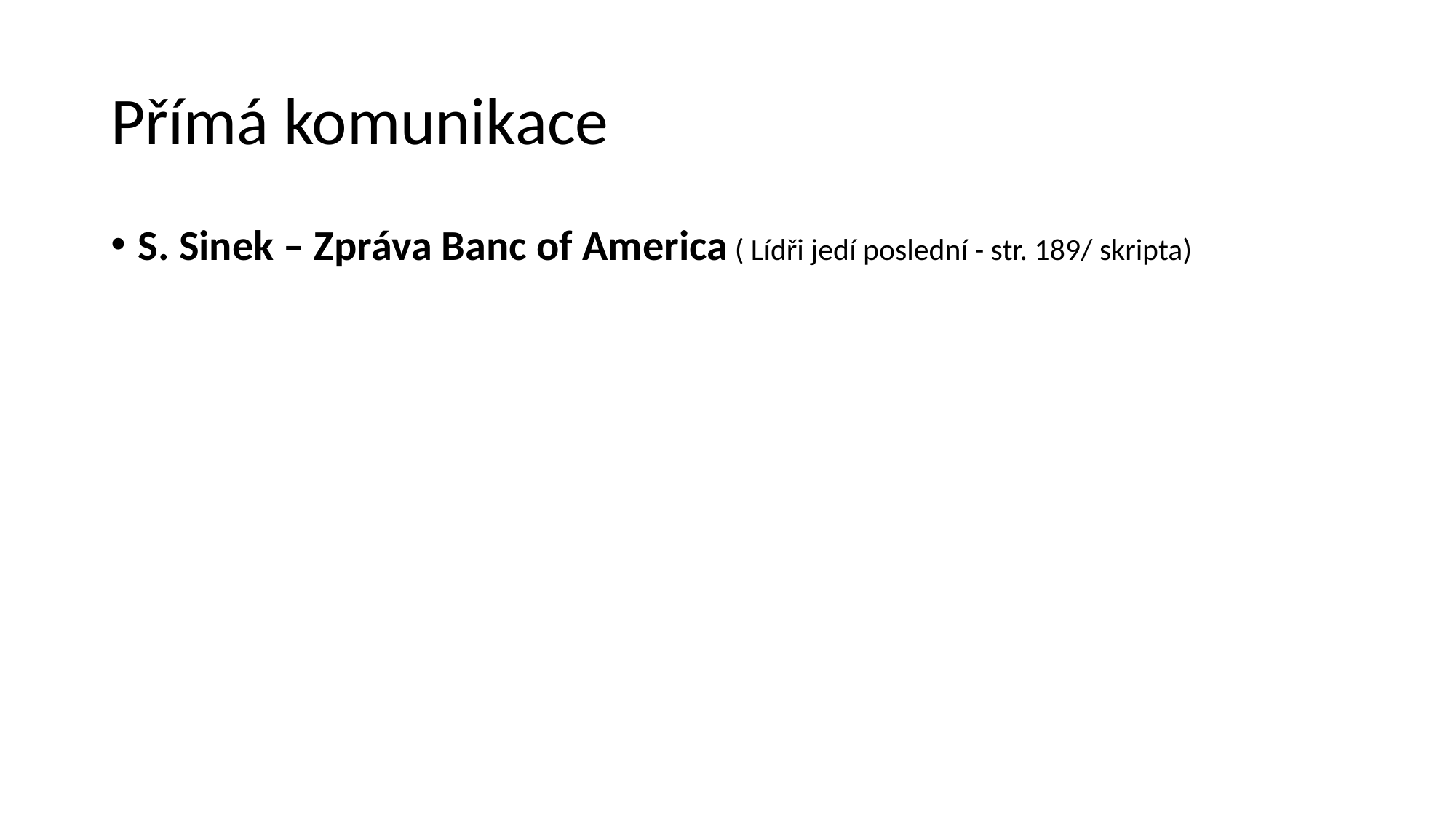

# Přímá komunikace
S. Sinek – Zpráva Banc of America ( Lídři jedí poslední - str. 189/ skripta)